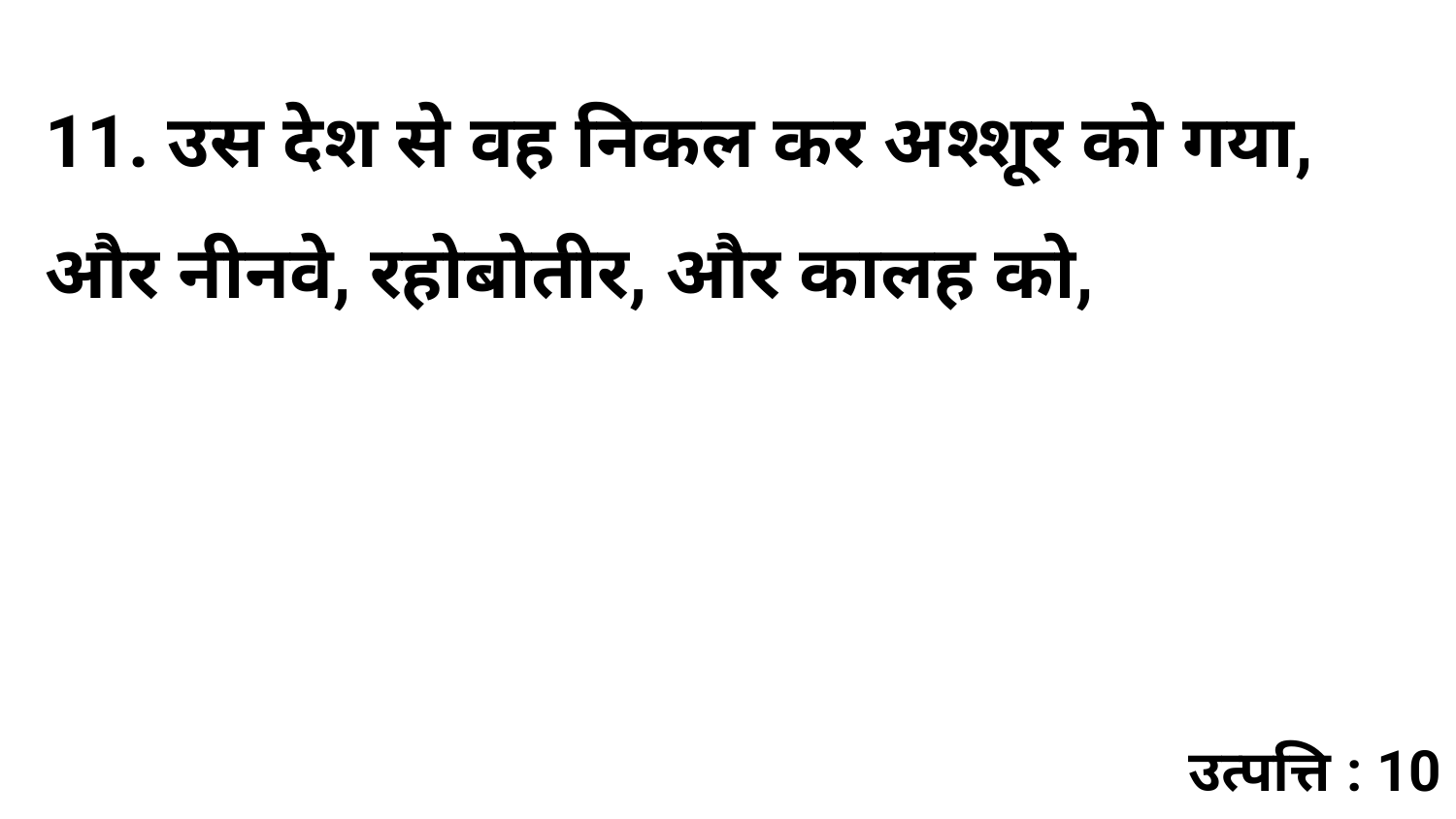

11. उस देश से वह निकल कर अश्शूर को गया, और नीनवे, रहोबोतीर, और कालह को,
उत्पत्ति : 10